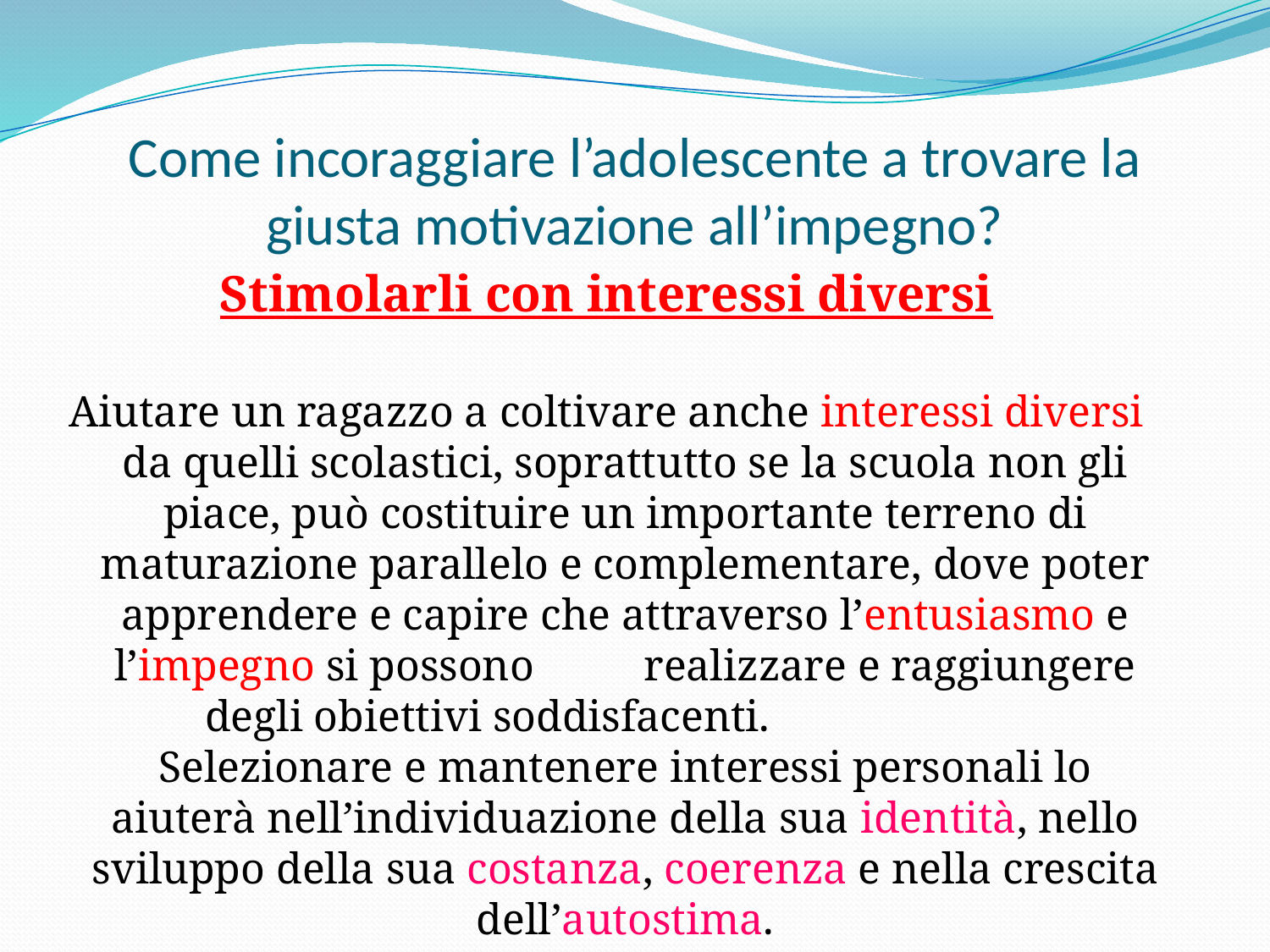

# Come incoraggiare l’adolescente a trovare la giusta motivazione all’impegno?
Stimolarli con interessi diversi
Aiutare un ragazzo a coltivare anche interessi diversi da quelli scolastici, soprattutto se la scuola non gli piace, può costituire un importante terreno di maturazione parallelo e complementare, dove poter apprendere e capire che attraverso l’entusiasmo e l’impegno si possono          realizzare e raggiungere degli obiettivi soddisfacenti.                          Selezionare e mantenere interessi personali lo aiuterà nell’individuazione della sua identità, nello sviluppo della sua costanza, coerenza e nella crescita dell’autostima.